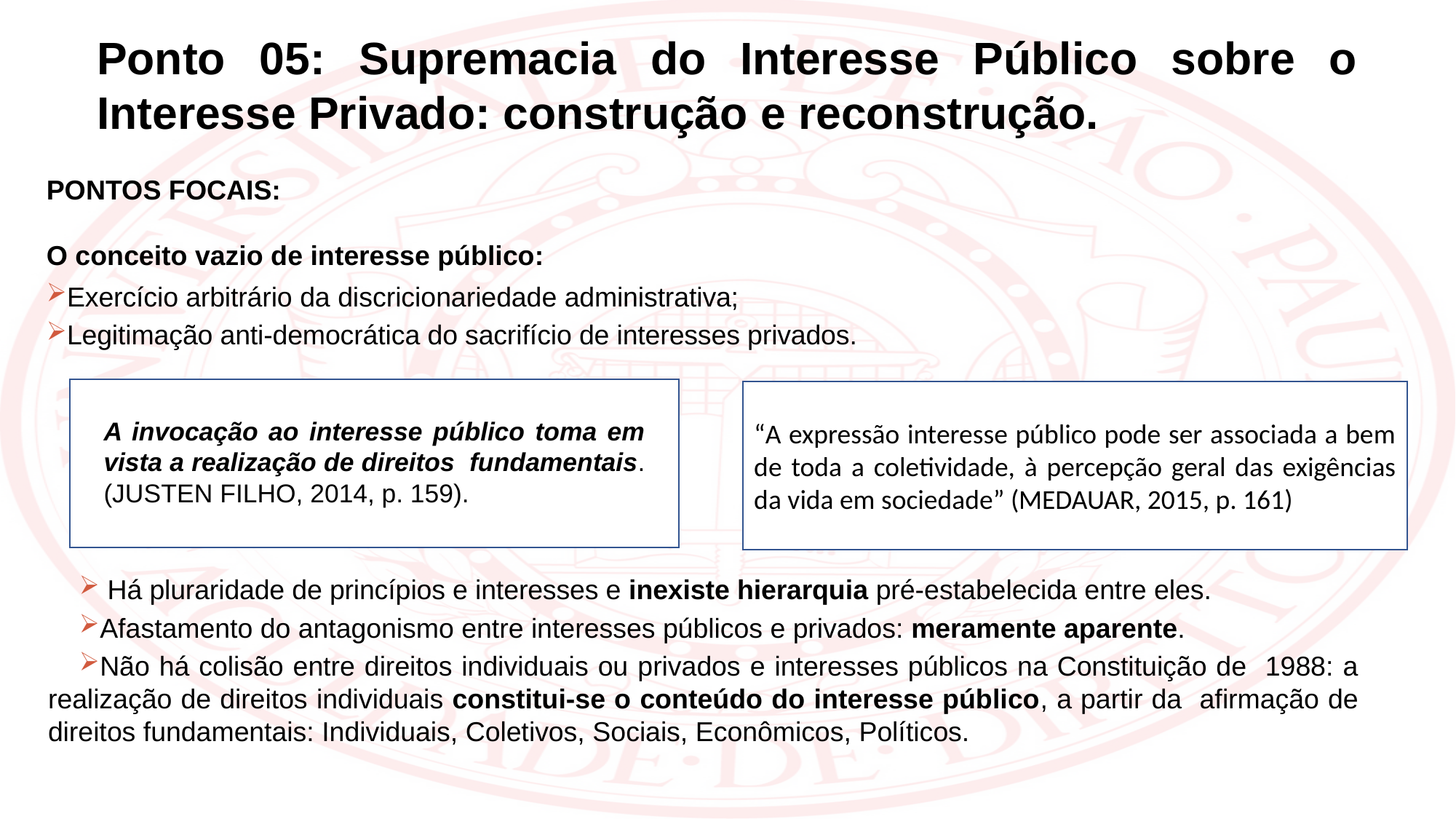

Ponto 05: Supremacia do Interesse Público sobre o Interesse Privado: construção e reconstrução.
PONTOS FOCAIS:

O conceito vazio de interesse público:

Exercício arbitrário da discricionariedade administrativa;

Legitimação anti-democrática do sacrifício de interesses privados.

“A expressão interesse público pode ser associada a bem de toda a coletividade, à percepção geral das exigências da vida em sociedade” (MEDAUAR, 2015, p. 161)
A invocação ao interesse público toma em vista a realização de direitos  fundamentais. (JUSTEN FILHO, 2014, p. 159).
 Há pluraridade de princípios e interesses e inexiste hierarquia pré-estabelecida entre eles.

Afastamento do antagonismo entre interesses públicos e privados: meramente aparente.

Não há colisão entre direitos individuais ou privados e interesses públicos na Constituição de  1988: a realização de direitos individuais constitui-se o conteúdo do interesse público, a partir da  afirmação de direitos fundamentais: Individuais, Coletivos, Sociais, Econômicos, Políticos.